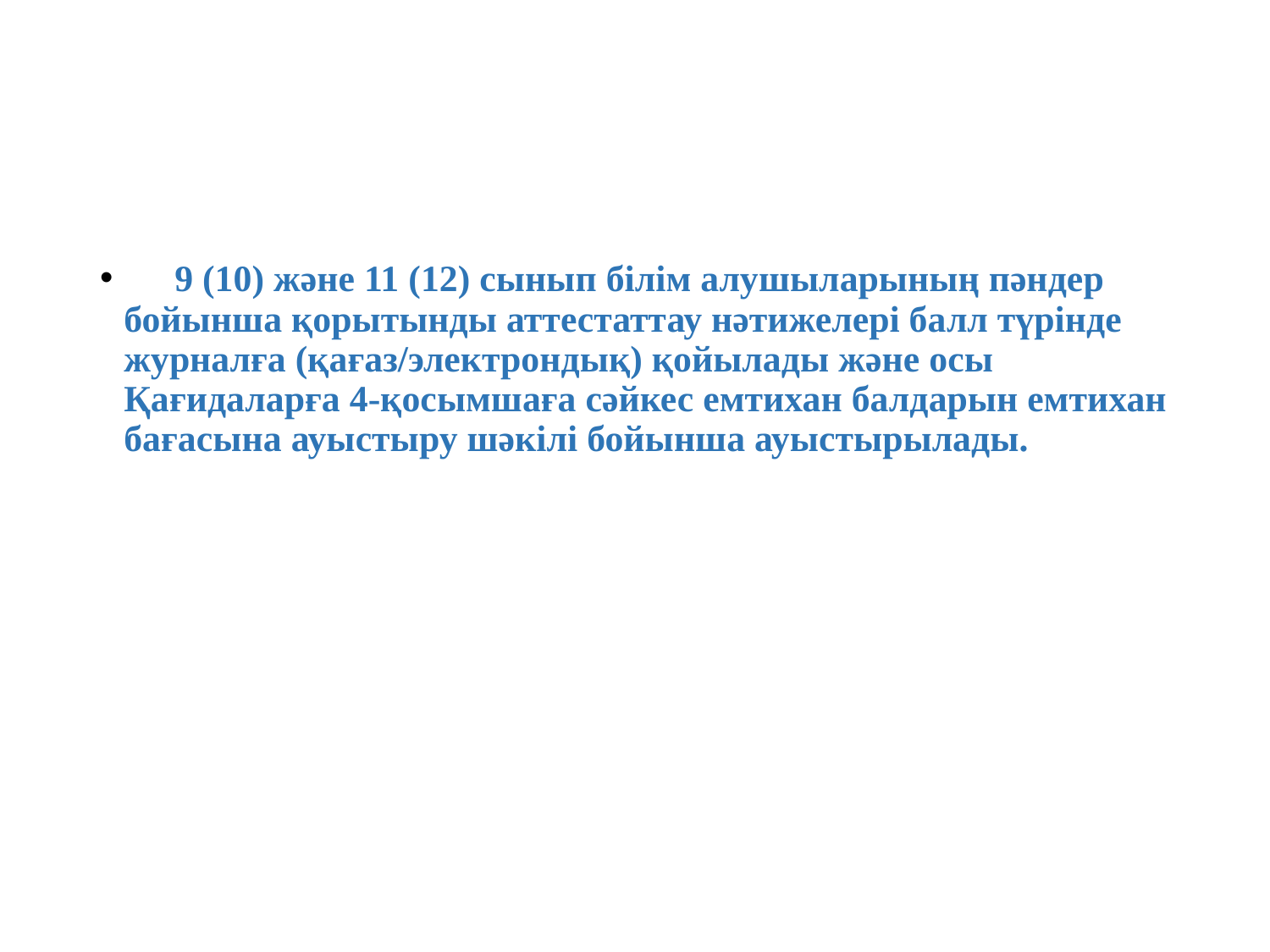

9 (10) және 11 (12) сынып білім алушыларының пәндер бойынша қорытынды аттестаттау нәтижелері балл түрінде журналға (қағаз/электрондық) қойылады және осы Қағидаларға 4-қосымшаға сәйкес емтихан балдарын емтихан бағасына ауыстыру шәкілі бойынша ауыстырылады.